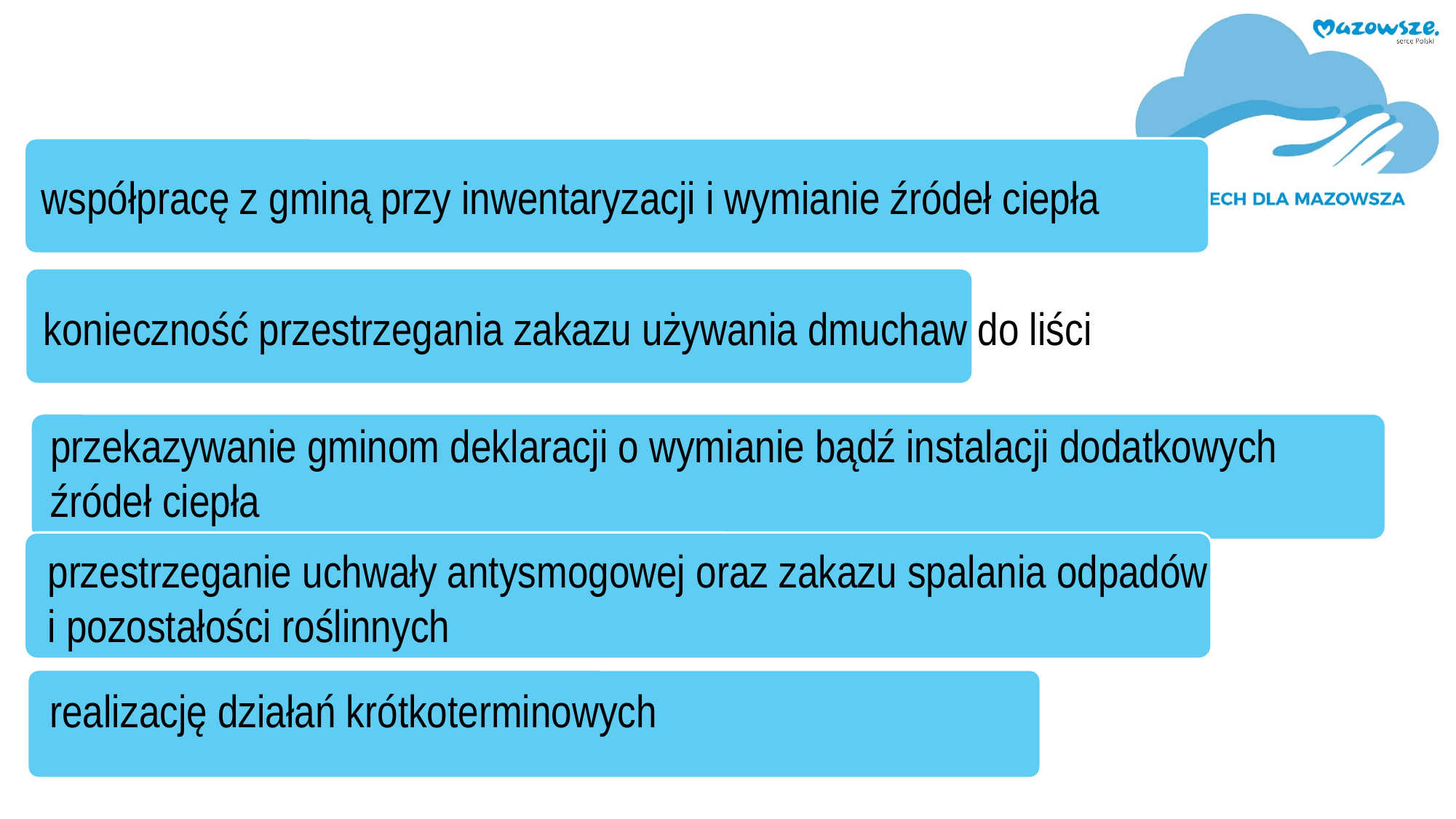

współpracę z gminą przy inwentaryzacji i wymianie źródeł ciepła

konieczność przestrzegania zakazu używania dmuchaw do liści

przekazywanie gminom deklaracji o wymianie bądź instalacji dodatkowych źródeł ciepła

przestrzeganie uchwały antysmogowej oraz zakazu spalania odpadów
i pozostałości roślinnych
realizację działań krótkoterminowych